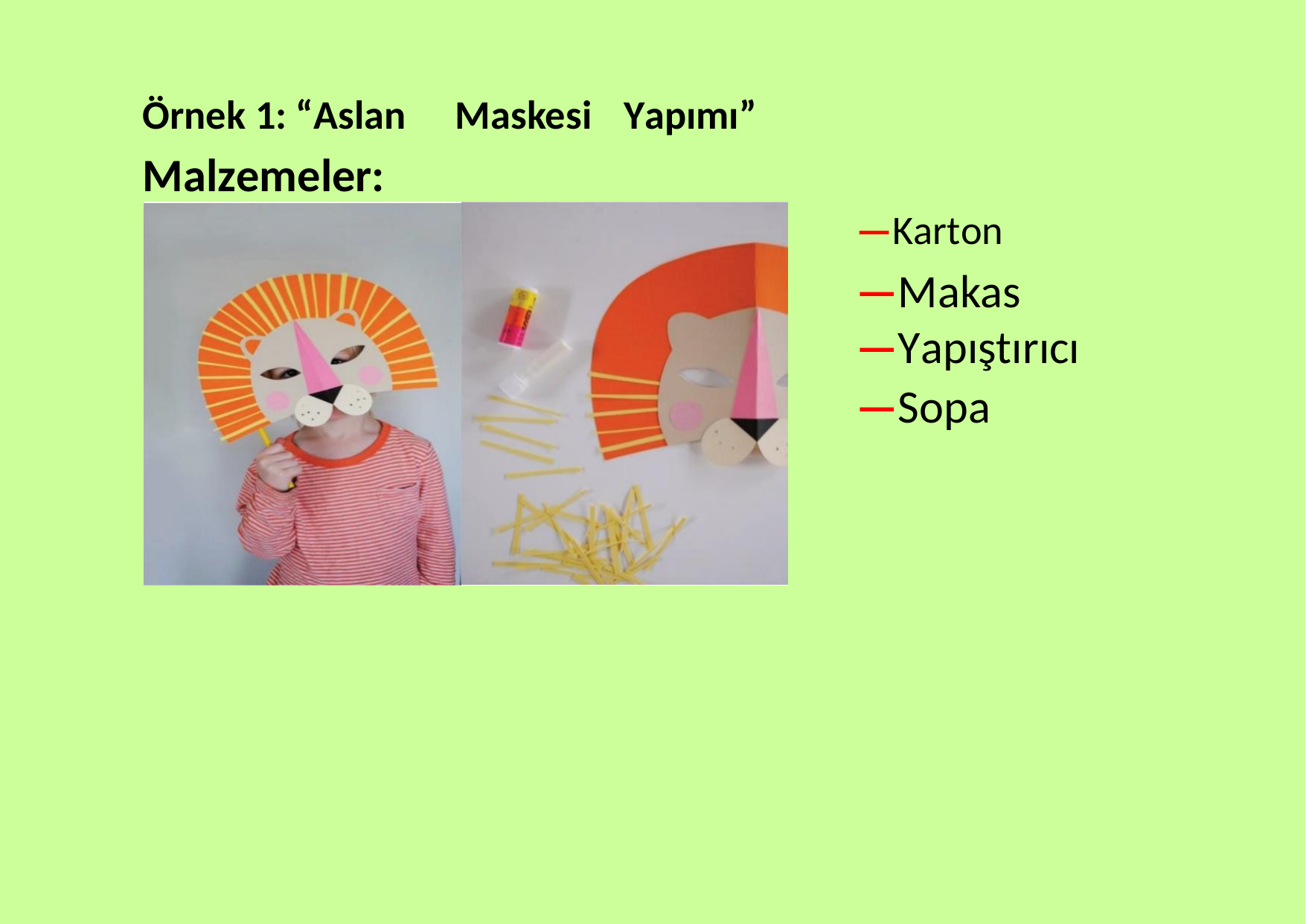

Örnek 1: “Aslan
Malzemeler:
Maskesi
Yapımı”

—Karton
—Makas
—Yapıştırıcı
—Sopa